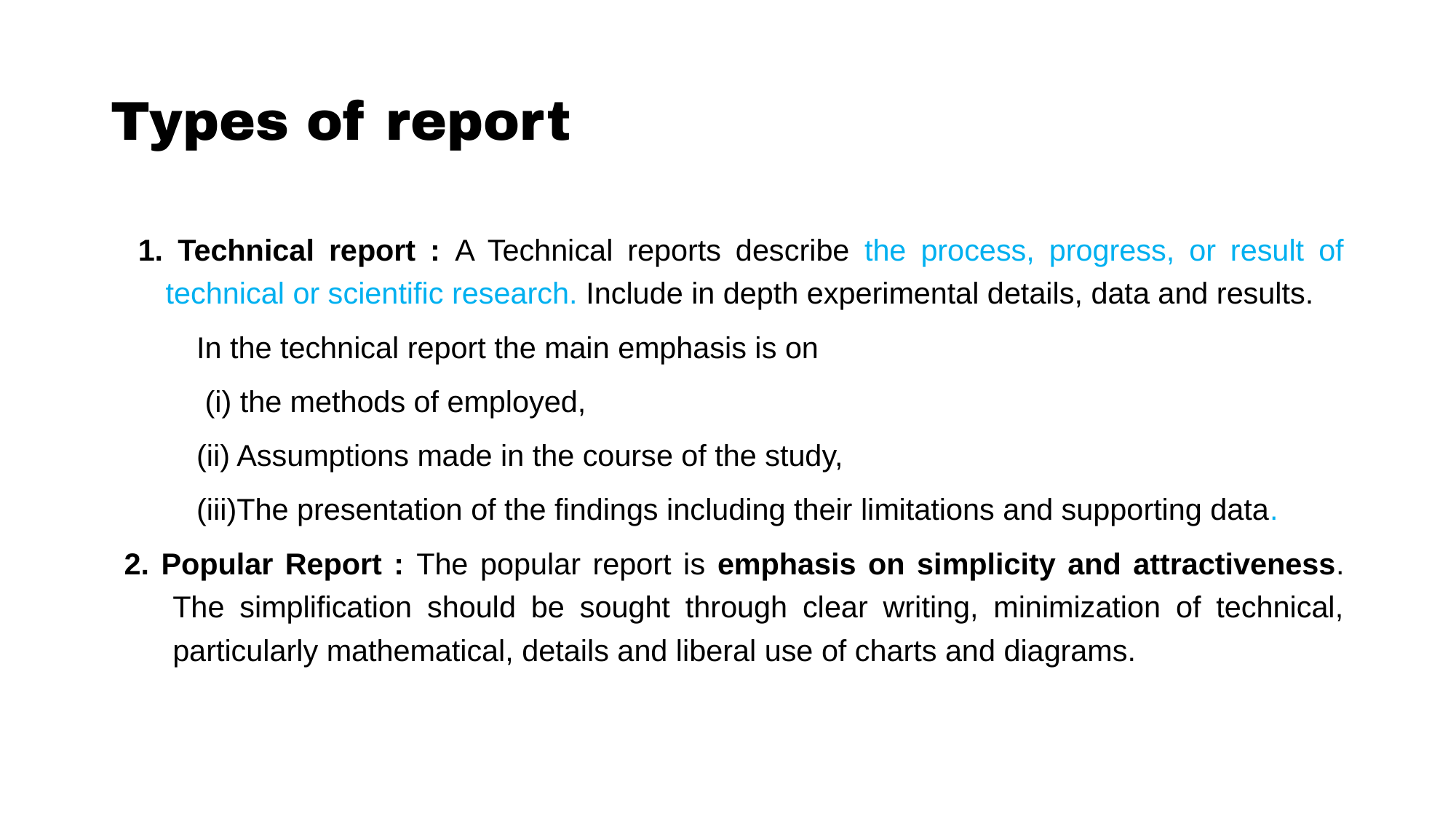

# Types of report
1. Technical report : A Technical reports describe the process, progress, or result of technical or scientific research. Include in depth experimental details, data and results.
       In the technical report the main emphasis is on
        (i) the methods of employed,
       (ii) Assumptions made in the course of the study,
       (iii)The presentation of the findings including their limitations and supporting data.
2. Popular Report : The popular report is emphasis on simplicity and attractiveness. The simplification should be sought through clear writing, minimization of technical, particularly mathematical, details and liberal use of charts and diagrams.